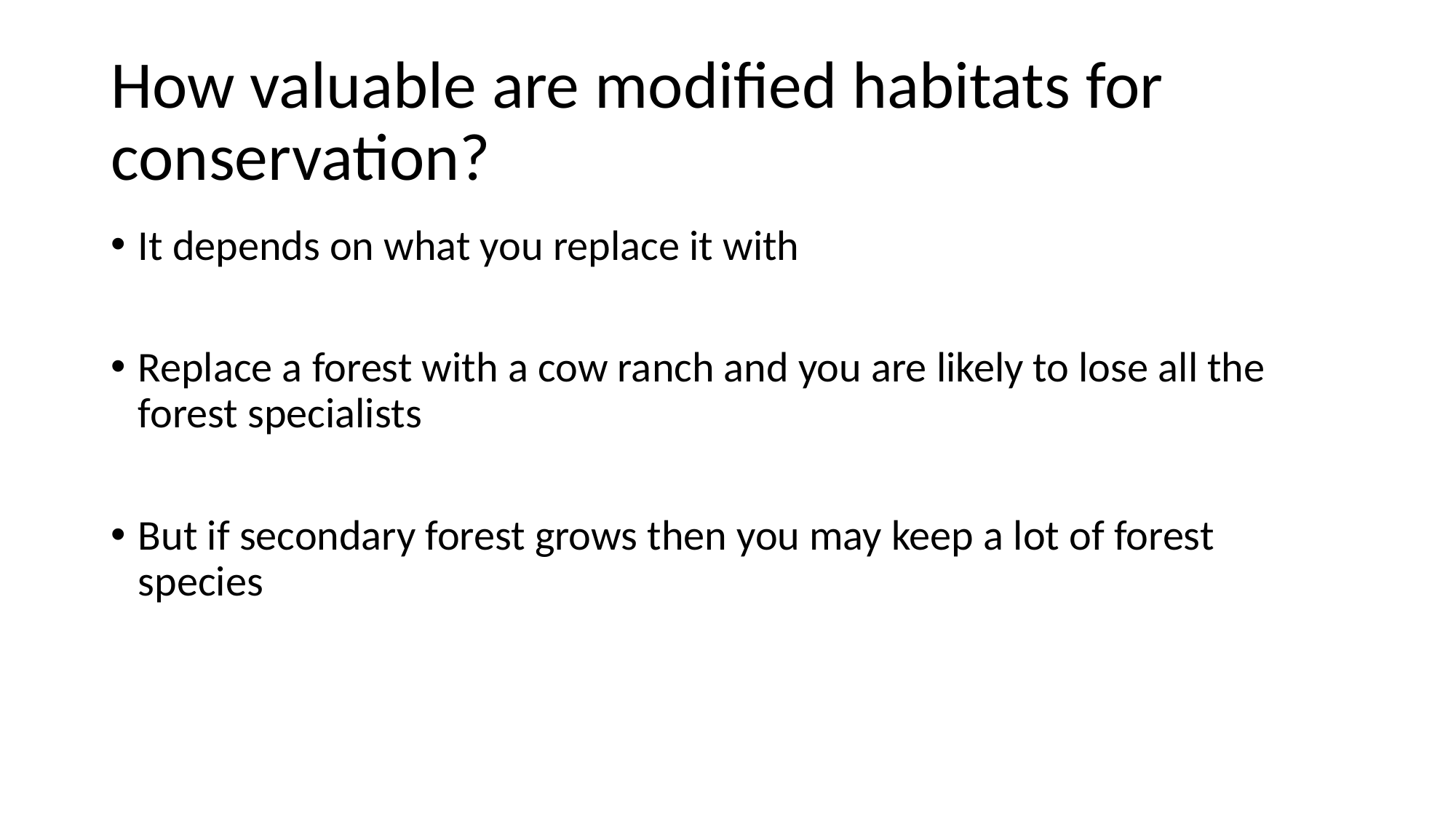

# How valuable are modified habitats for conservation?
It depends on what you replace it with

Replace a forest with a cow ranch and you are likely to lose all the forest specialists

But if secondary forest grows then you may keep a lot of forest species